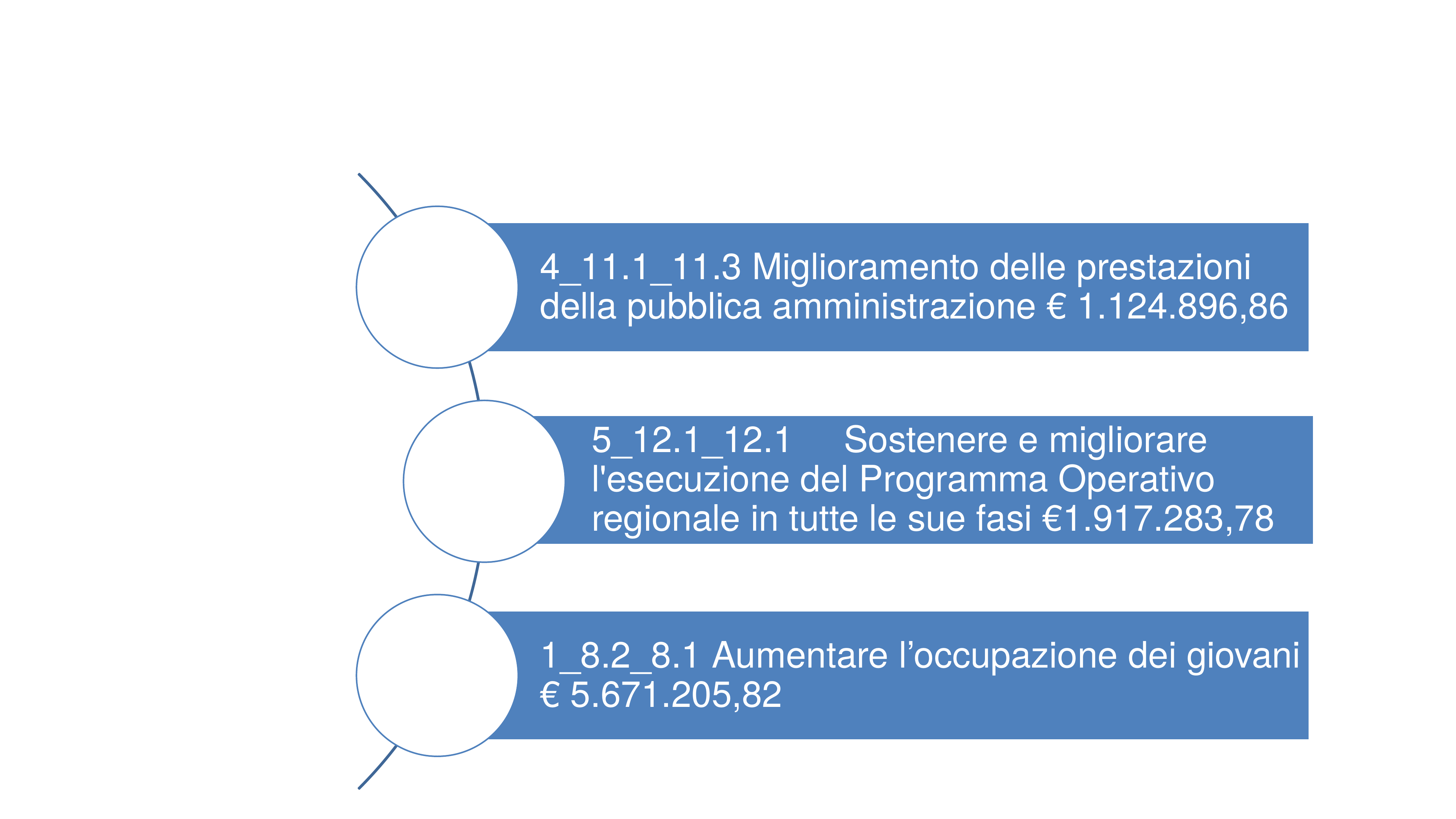

4_11.1_11.3 Miglioramento delle prestazioni della pubblica amministrazione € 1.124.896,86
5_12.1_12.1     Sostenere e migliorare l'esecuzione del Programma Operativo regionale in tutte le sue fasi €1.917.283,78
1_8.2_8.1 Aumentare l’occupazione dei giovani € 5.671.205,82